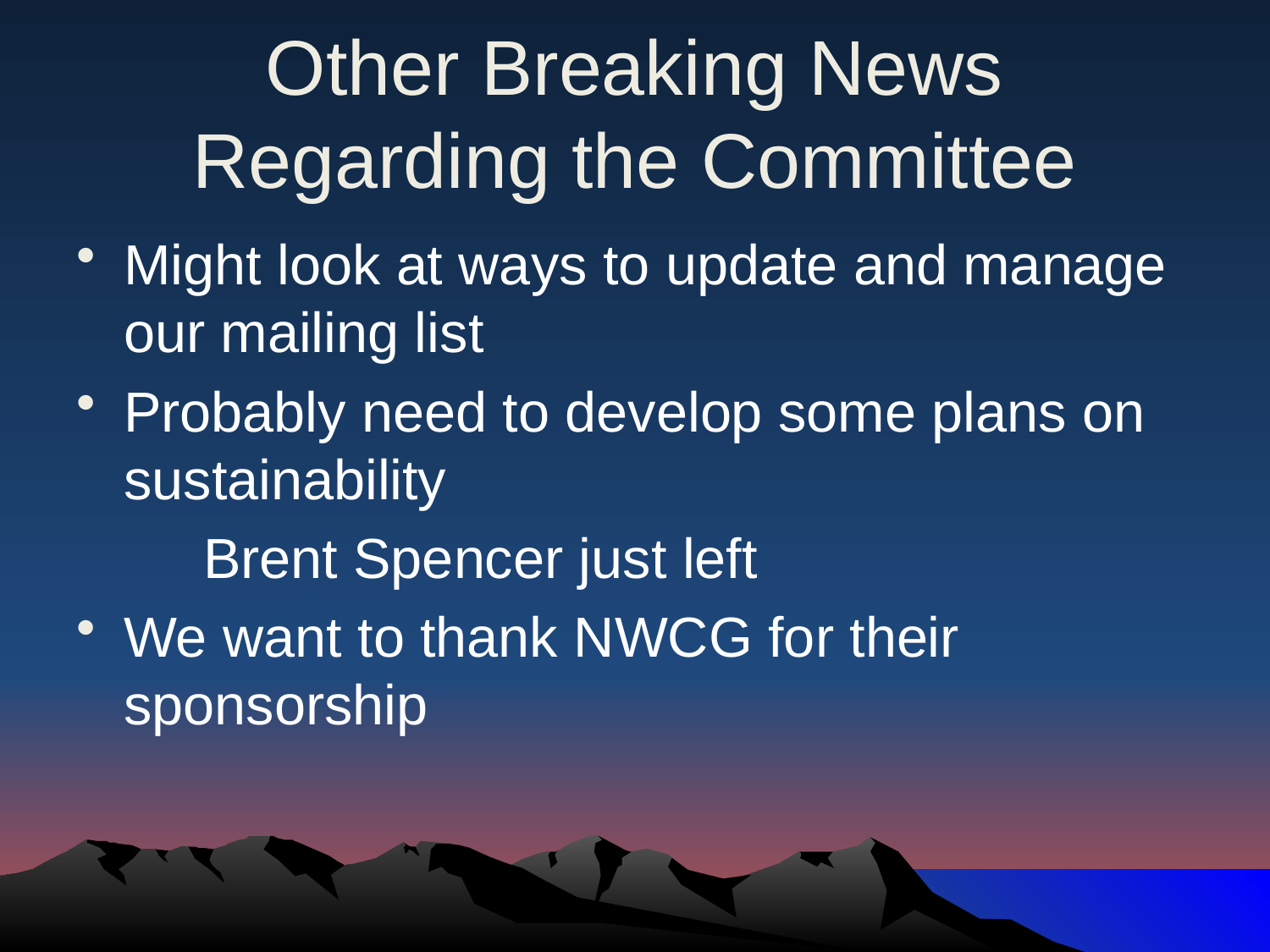

# Other Breaking News Regarding the Committee
Might look at ways to update and manage our mailing list
Probably need to develop some plans on sustainability
	Brent Spencer just left
We want to thank NWCG for their sponsorship